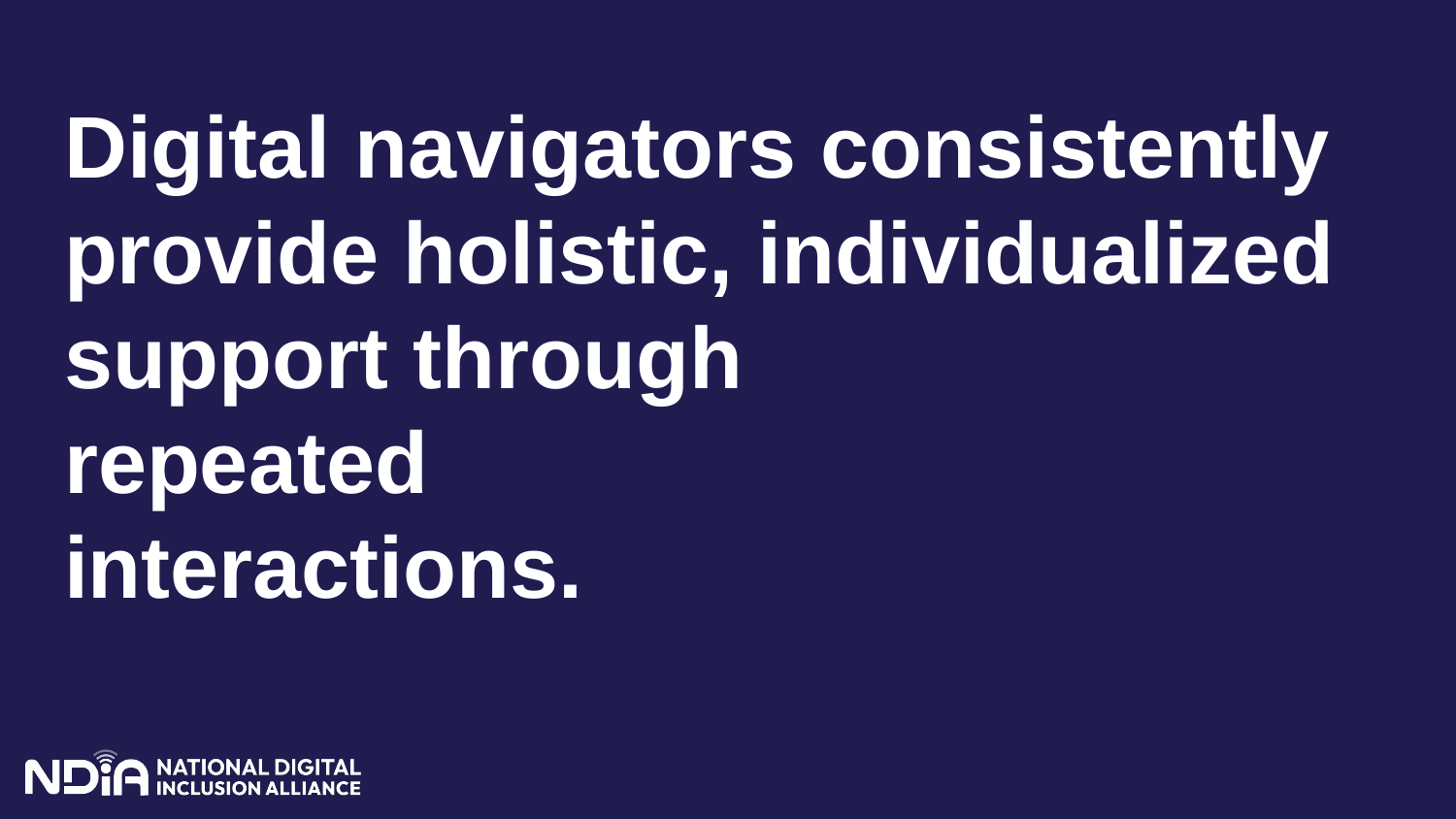

# Digital navigators consistently provide holistic, individualized support through
repeated
interactions.